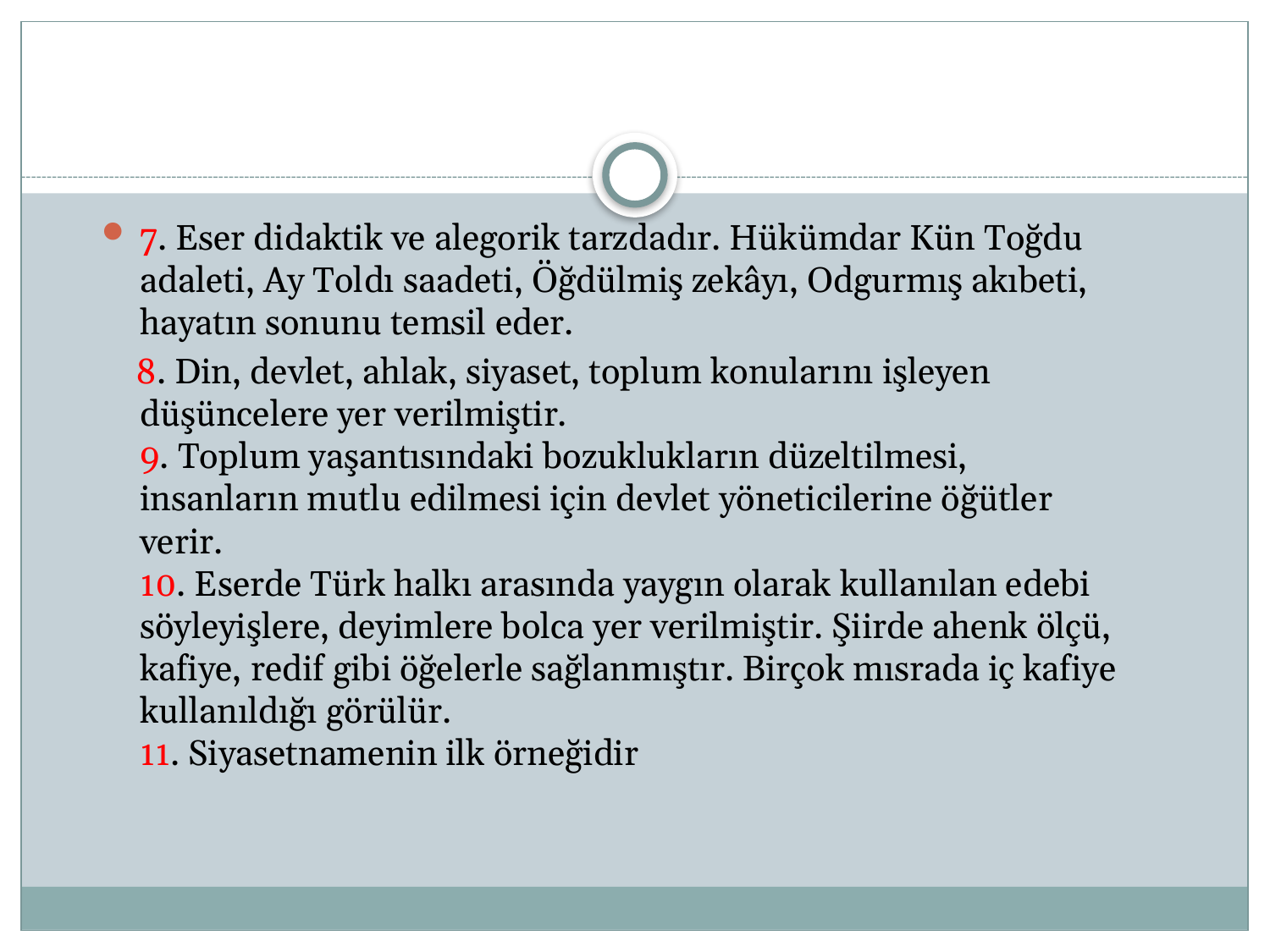

7. Eser didaktik ve alegorik tarzdadır. Hükümdar Kün Toğdu adaleti, Ay Toldı saadeti, Öğdülmiş zekâyı, Odgurmış akıbeti, hayatın sonunu temsil eder.
    8. Din, devlet, ahlak, siyaset, toplum konularını işleyen düşüncelere yer verilmiştir.
9. Toplum yaşantısındaki bozuklukların düzeltilmesi, insanların mutlu edilmesi için devlet yöneticilerine öğütler verir.
10. Eserde Türk halkı arasında yaygın olarak kullanılan edebi söyleyişlere, deyimlere bolca yer verilmiştir. Şiirde ahenk ölçü, kafiye, redif gibi öğelerle sağlanmıştır. Birçok mısrada iç kafiye kullanıldığı görülür.
11. Siyasetnamenin ilk örneğidir